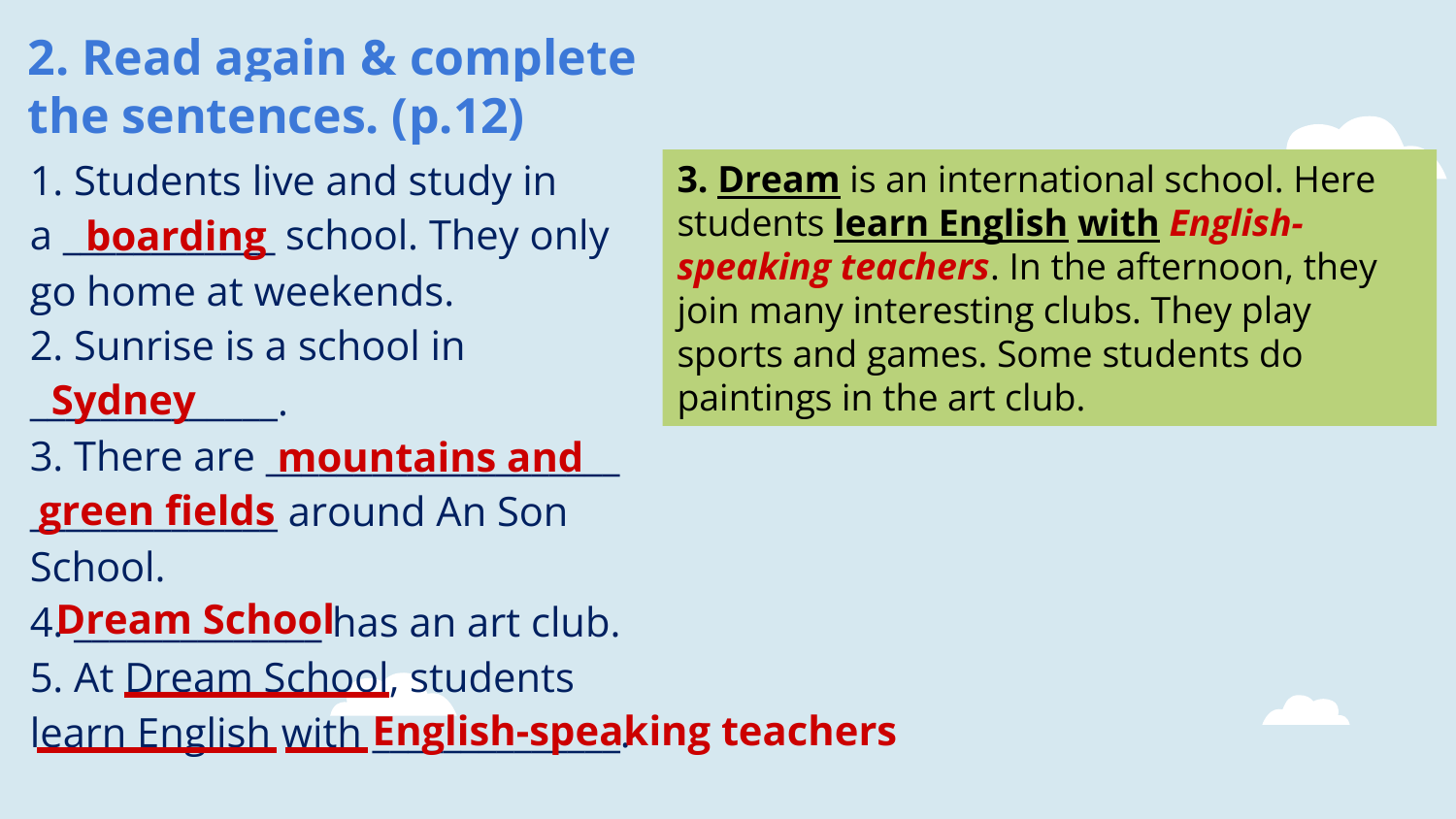

2. Read again & complete the sentences. (p.12)
2. Read & Underline the key words.
1. Students live and study in a ____________ school. They only go home at weekends.
2. Sunrise is a school in ______________.
3. There are ____________________ ______________ around An Son School.
4. ______________ has an art club.
5. At Dream School, students learn English with ______________.
3. Dream is an international school. Here students learn English with English-speaking teachers. In the afternoon, they join many interesting clubs. They play sports and games. Some students do paintings in the art club.
boarding
Sydney
mountains and
green fields
Dream School
English-speaking teachers